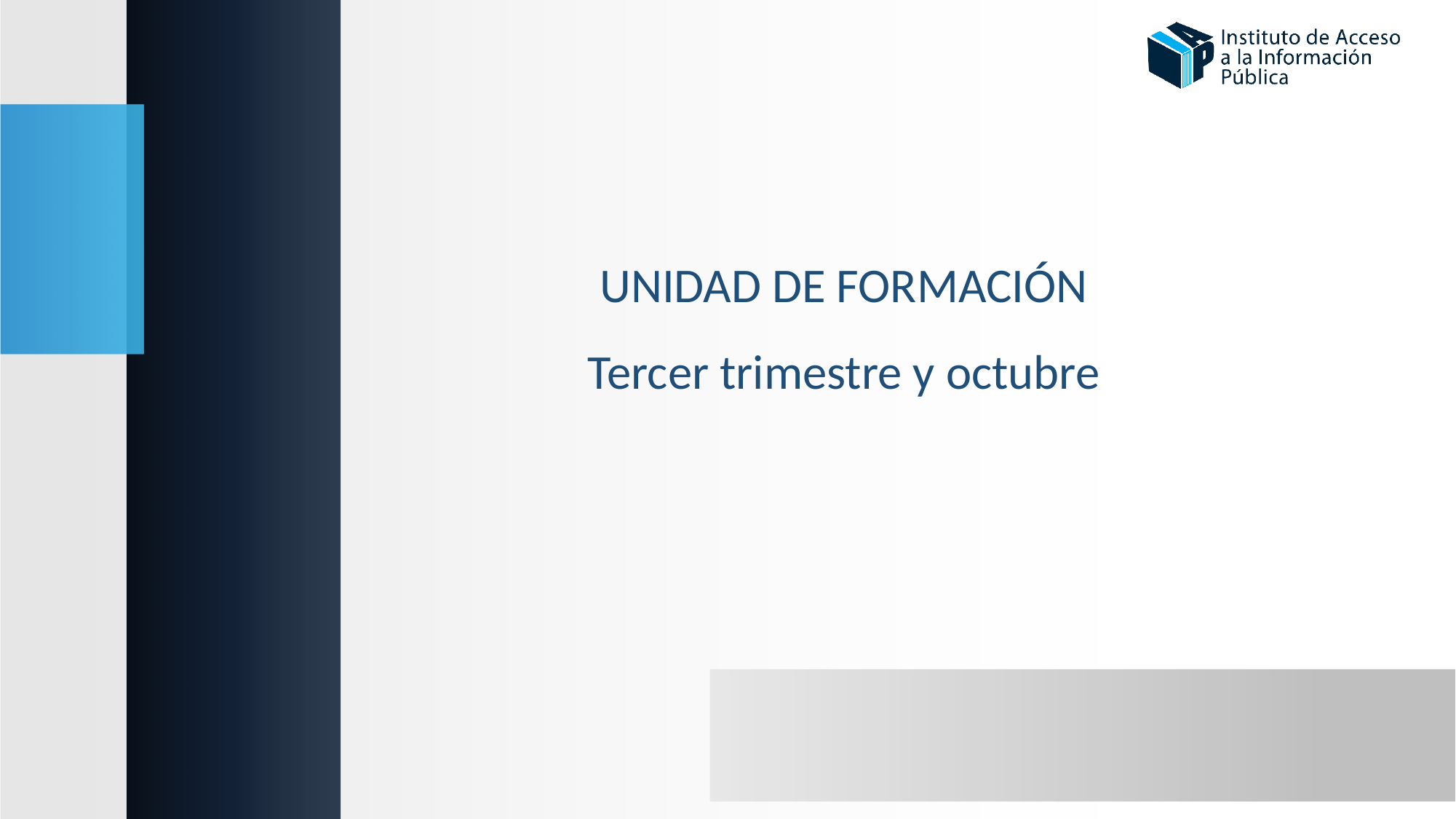

# UNIDAD DE FORMACIÓN Tercer trimestre y octubre